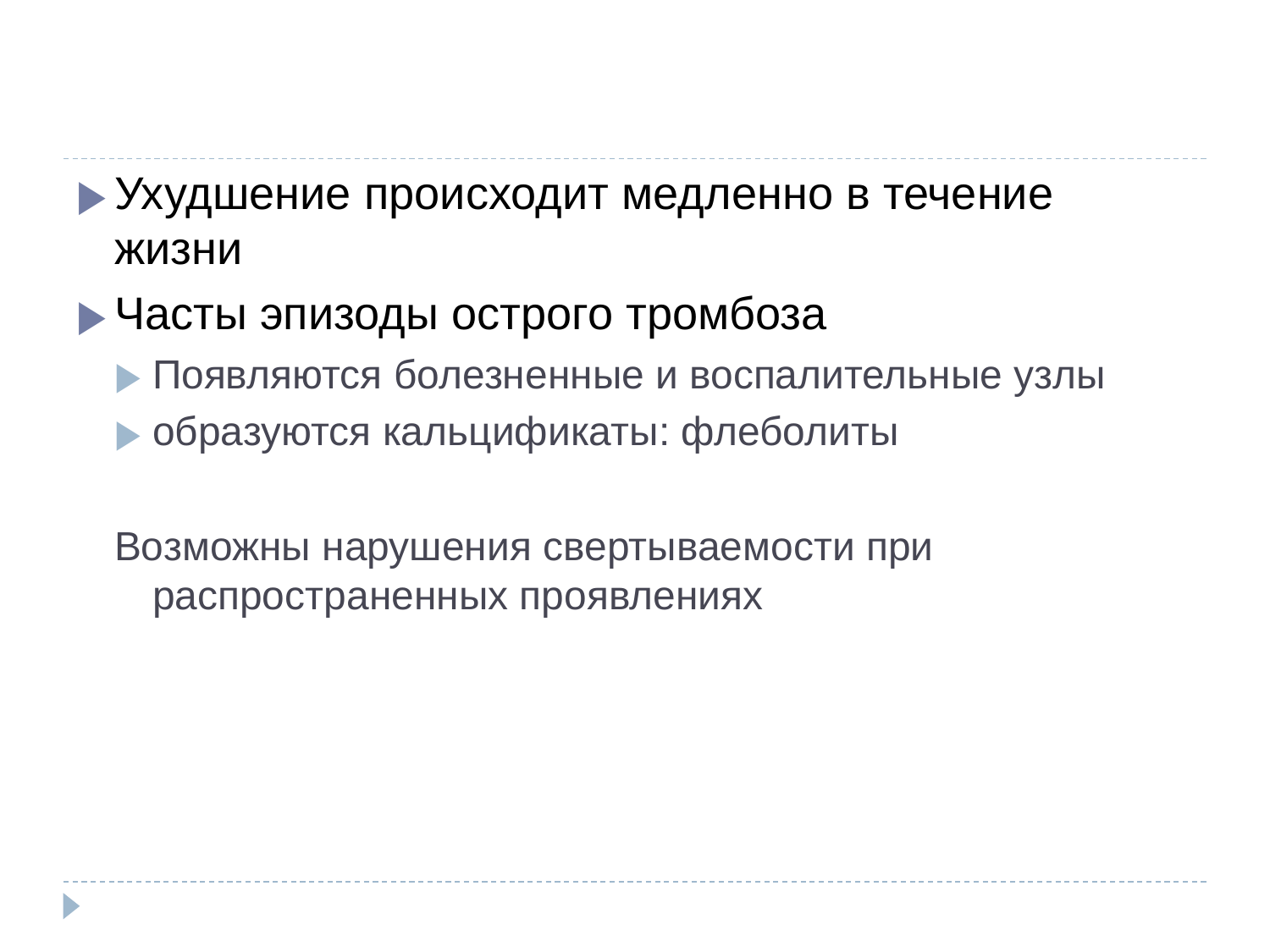

#

Ухудшение происходит медленно в течение жизни
Часты эпизоды острого тромбоза
Появляются болезненные и воспалительные узлы
образуются кальцификаты: флеболиты

Возможны нарушения свертываемости при распространенных проявлениях